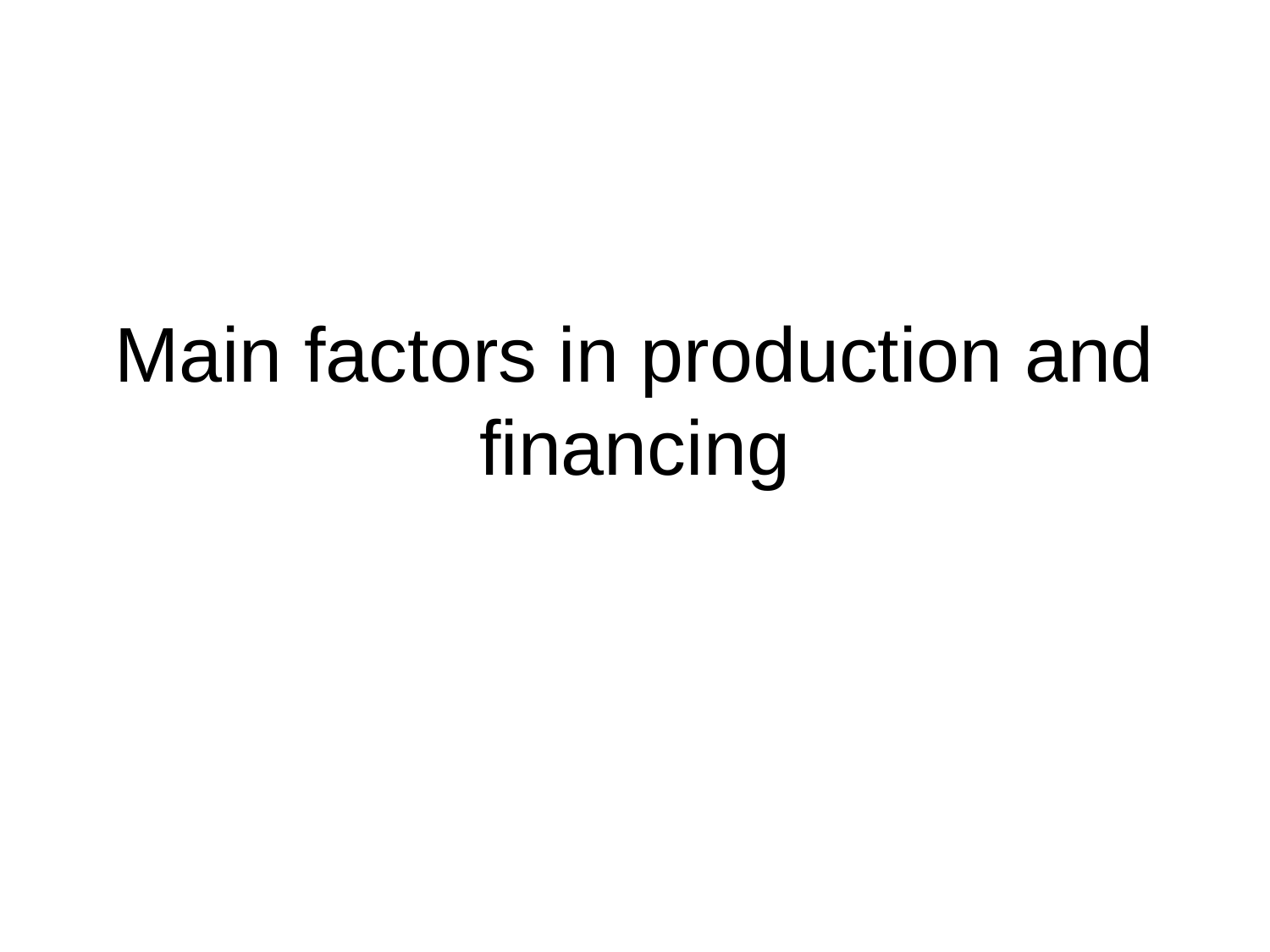

# Main factors in production and financing